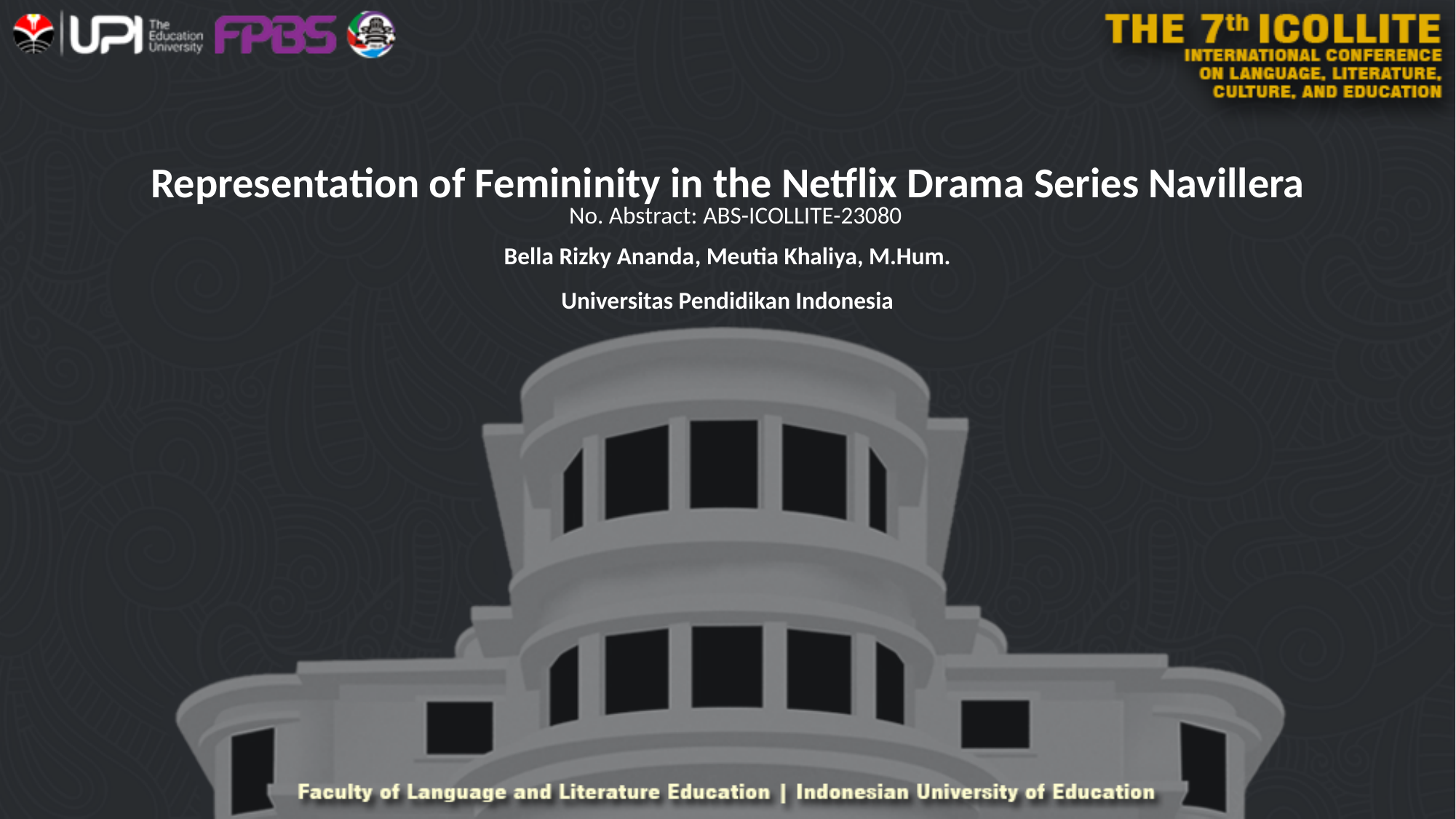

# Representation of Femininity in the Netflix Drama Series Navillera
No. Abstract: ABS-ICOLLITE-23080
Bella Rizky Ananda, Meutia Khaliya, M.Hum.
Universitas Pendidikan Indonesia